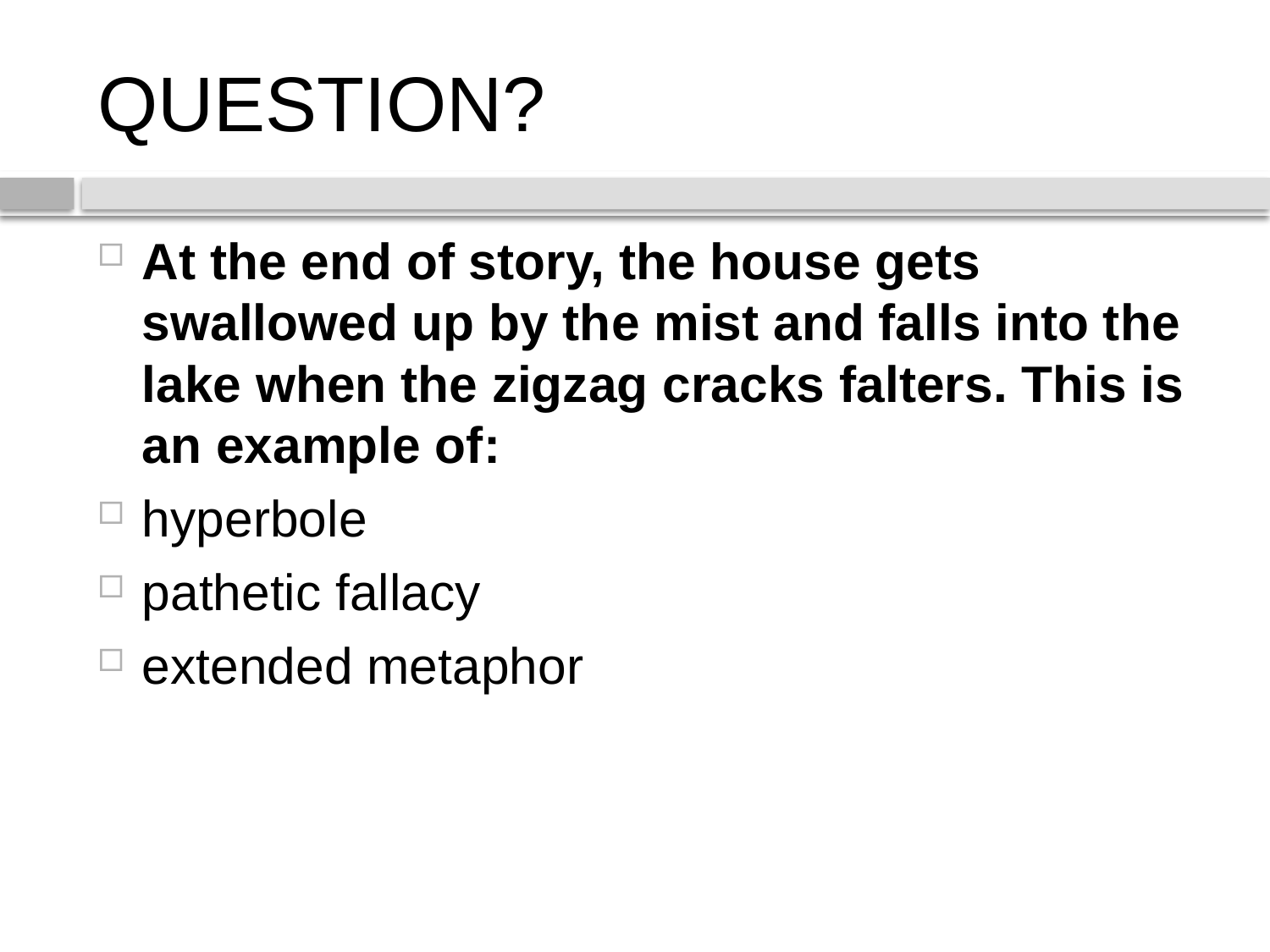

# QUESTION?
At the end of story, the house gets swallowed up by the mist and falls into the lake when the zigzag cracks falters. This is an example of:
hyperbole
pathetic fallacy
extended metaphor